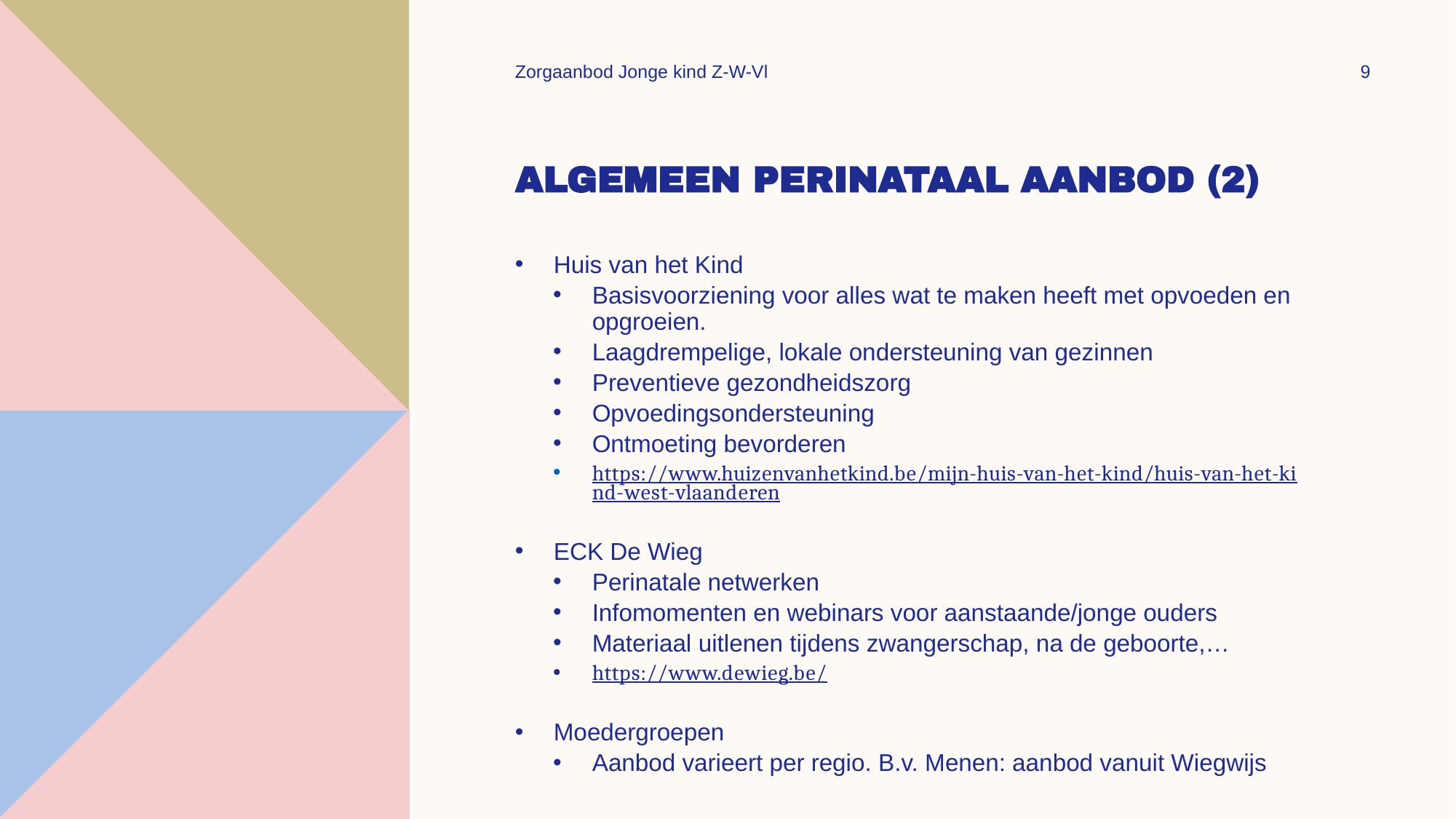

Zorgaanbod Jonge kind Z-W-Vl
9
# Algemeen perinataal aanbod (2)
Huis van het Kind
Basisvoorziening voor alles wat te maken heeft met opvoeden en opgroeien.
Laagdrempelige, lokale ondersteuning van gezinnen
Preventieve gezondheidszorg
Opvoedingsondersteuning
Ontmoeting bevorderen
https://www.huizenvanhetkind.be/mijn-huis-van-het-kind/huis-van-het-kind-west-vlaanderen

ECK De Wieg
Perinatale netwerken
Infomomenten en webinars voor aanstaande/jonge ouders
Materiaal uitlenen tijdens zwangerschap, na de geboorte,…
https://www.dewieg.be/

Moedergroepen
Aanbod varieert per regio. B.v. Menen: aanbod vanuit Wiegwijs